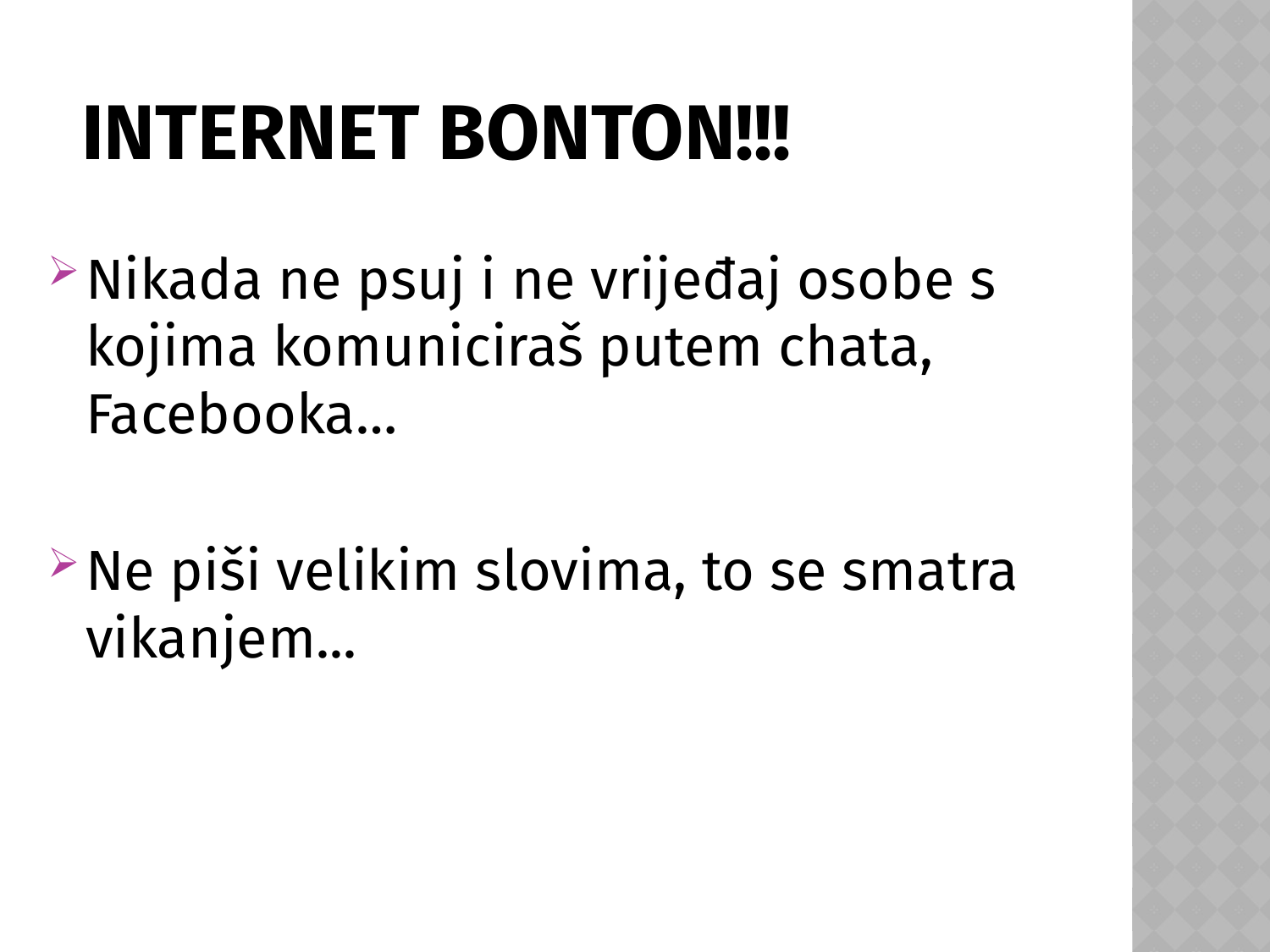

# INTERNET BONTON!!!
Nikada ne psuj i ne vrijeđaj osobe s kojima komuniciraš putem chata, Facebooka…

Ne piši velikim slovima, to se smatra vikanjem...